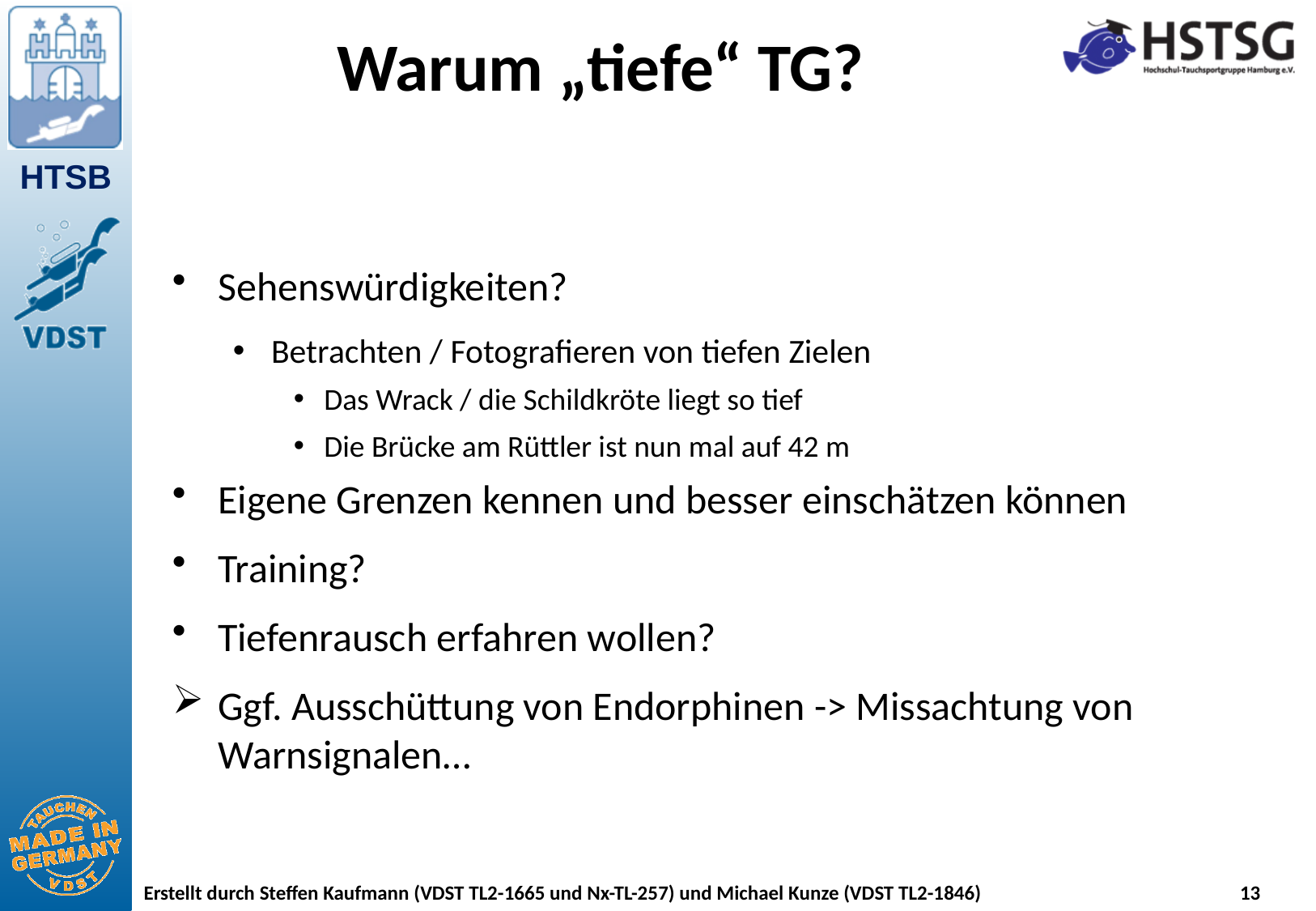

# Warum „tiefe“ TG?
Sehenswürdigkeiten?
Betrachten / Fotografieren von tiefen Zielen
Das Wrack / die Schildkröte liegt so tief
Die Brücke am Rüttler ist nun mal auf 42 m
Eigene Grenzen kennen und besser einschätzen können
Training?
Tiefenrausch erfahren wollen?
Ggf. Ausschüttung von Endorphinen -> Missachtung von Warnsignalen…